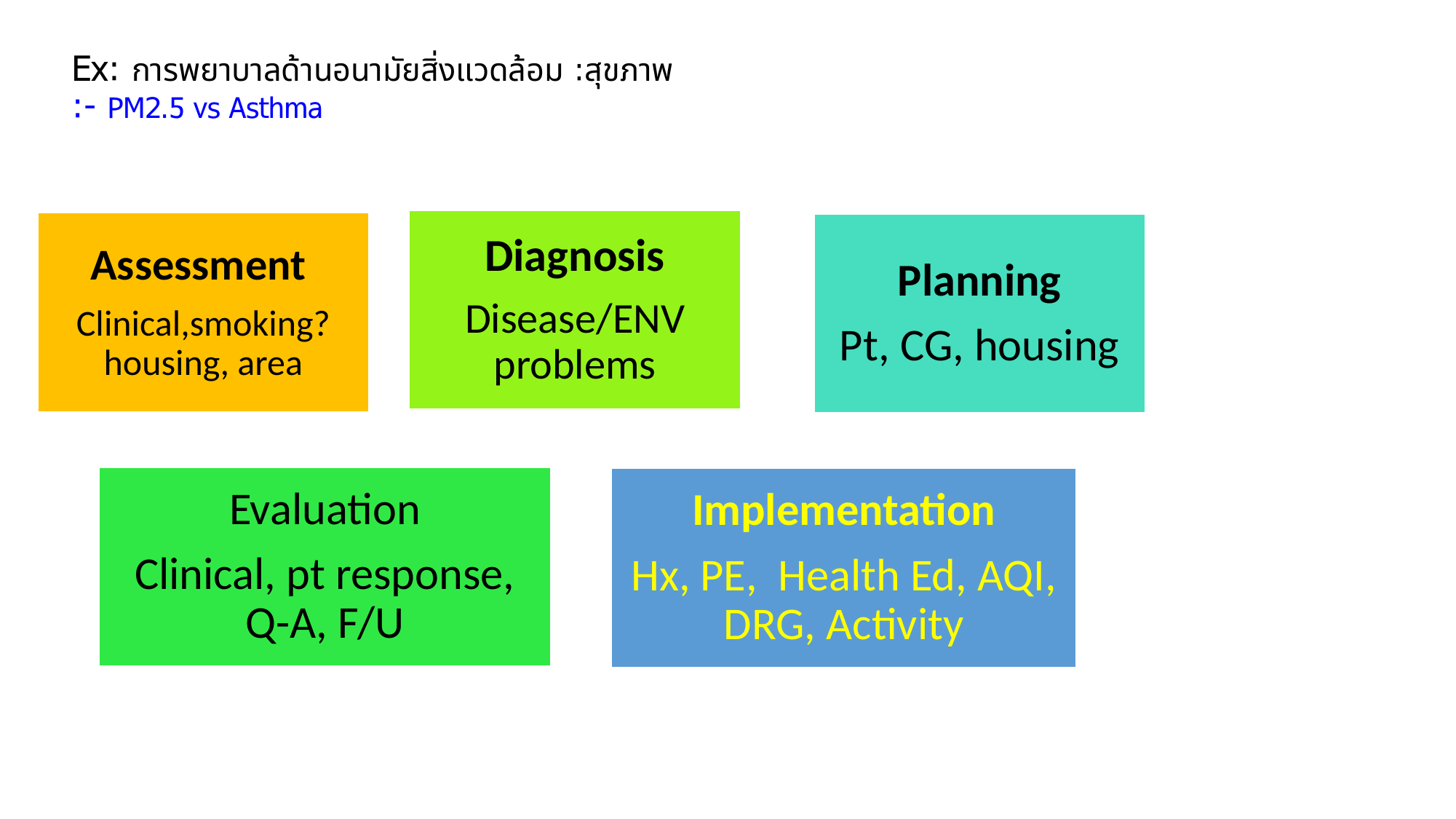

# Ex: การพยาบาลด้านอนามัยสิ่งแวดล้อม :สุขภาพ :- PM2.5 vs Asthma
Assessment
Clinical,smoking? housing, area
Diagnosis
Disease/ENV problems
Evaluation
Clinical, pt response, Q-A, F/U
Planning
Pt, CG, housing
Implementation
Hx, PE,  Health Ed, AQI, DRG, Activity